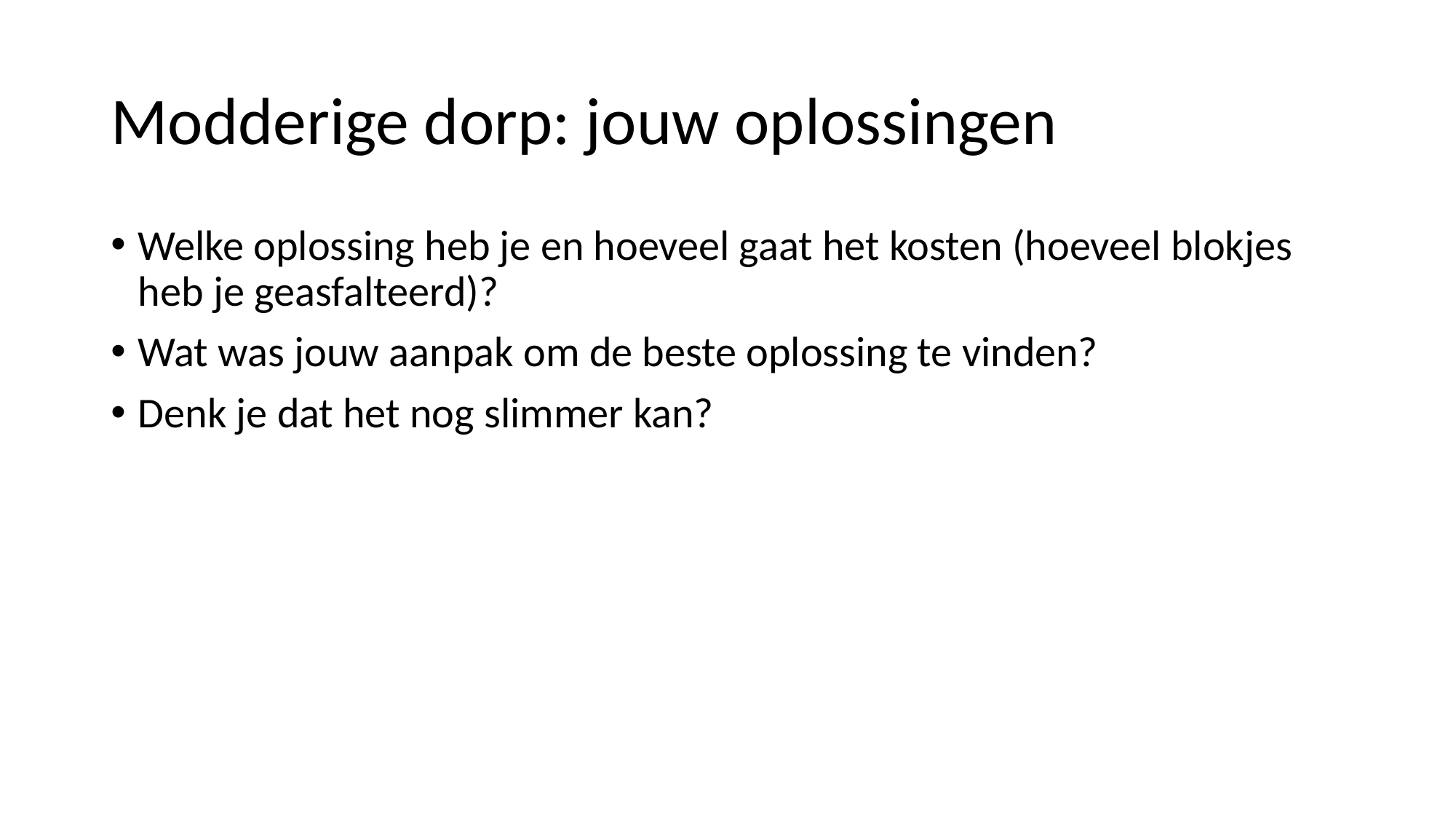

# Modderige dorp: jouw oplossingen
Welke oplossing heb je en hoeveel gaat het kosten (hoeveel blokjes heb je geasfalteerd)?
Wat was jouw aanpak om de beste oplossing te vinden?
Denk je dat het nog slimmer kan?